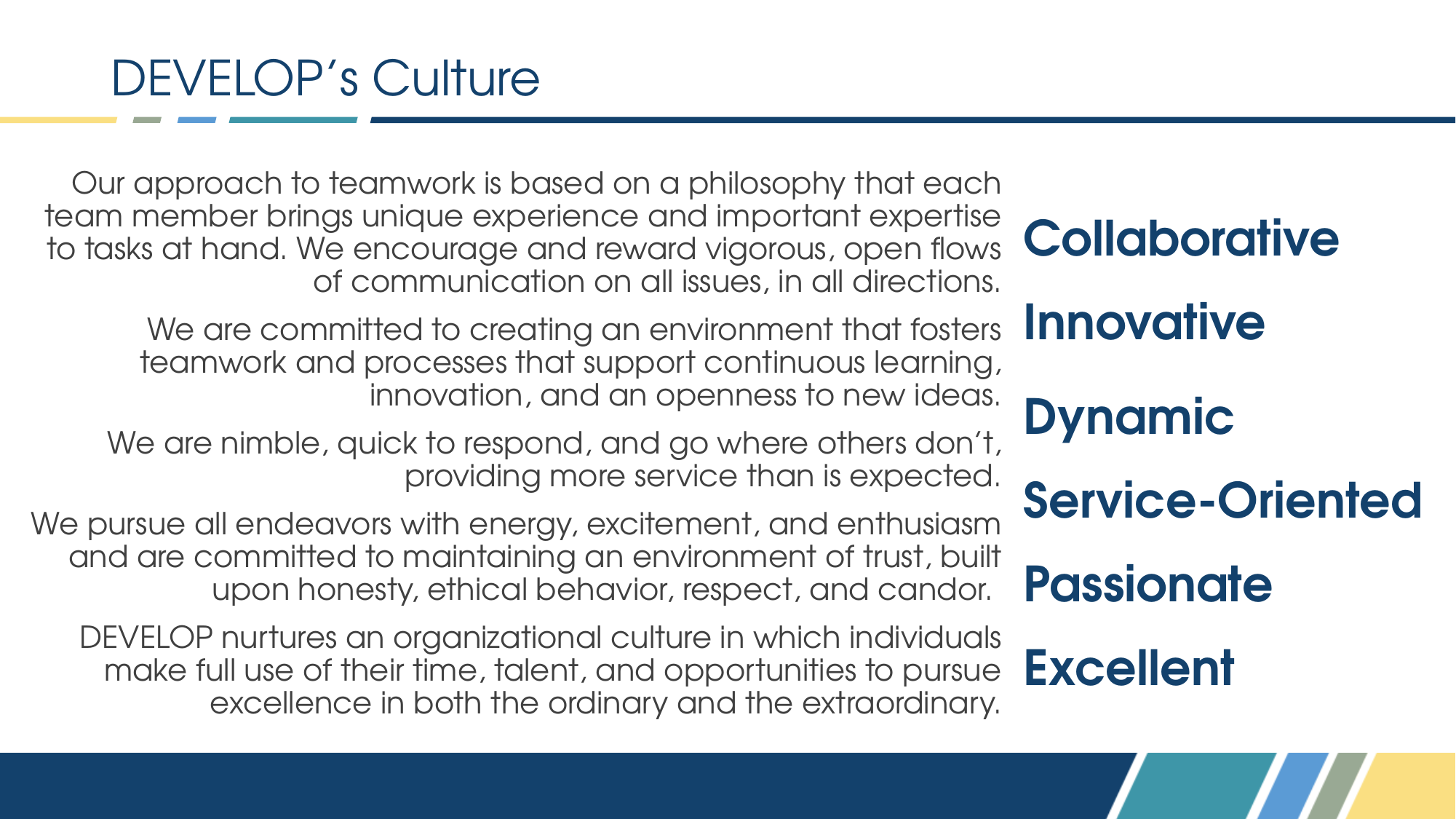

# DEVELOP’s Culture
Our approach to teamwork is based on a philosophy that each team member brings unique experience and important expertise to tasks at hand. We encourage and reward vigorous, open flows of communication on all issues, in all directions.
We are committed to creating an environment that fosters teamwork and processes that support continuous learning, innovation, and an openness to new ideas.
We are nimble, quick to respond, and go where others don’t, providing more service than is expected.
We pursue all endeavors with energy, excitement, and enthusiasm and are committed to maintaining an environment of trust, built upon honesty, ethical behavior, respect, and candor.
DEVELOP nurtures an organizational culture in which individuals make full use of their time, talent, and opportunities to pursue excellence in both the ordinary and the extraordinary.

Collaborative
Innovative
Dynamic
Service-Oriented
Passionate
Excellent